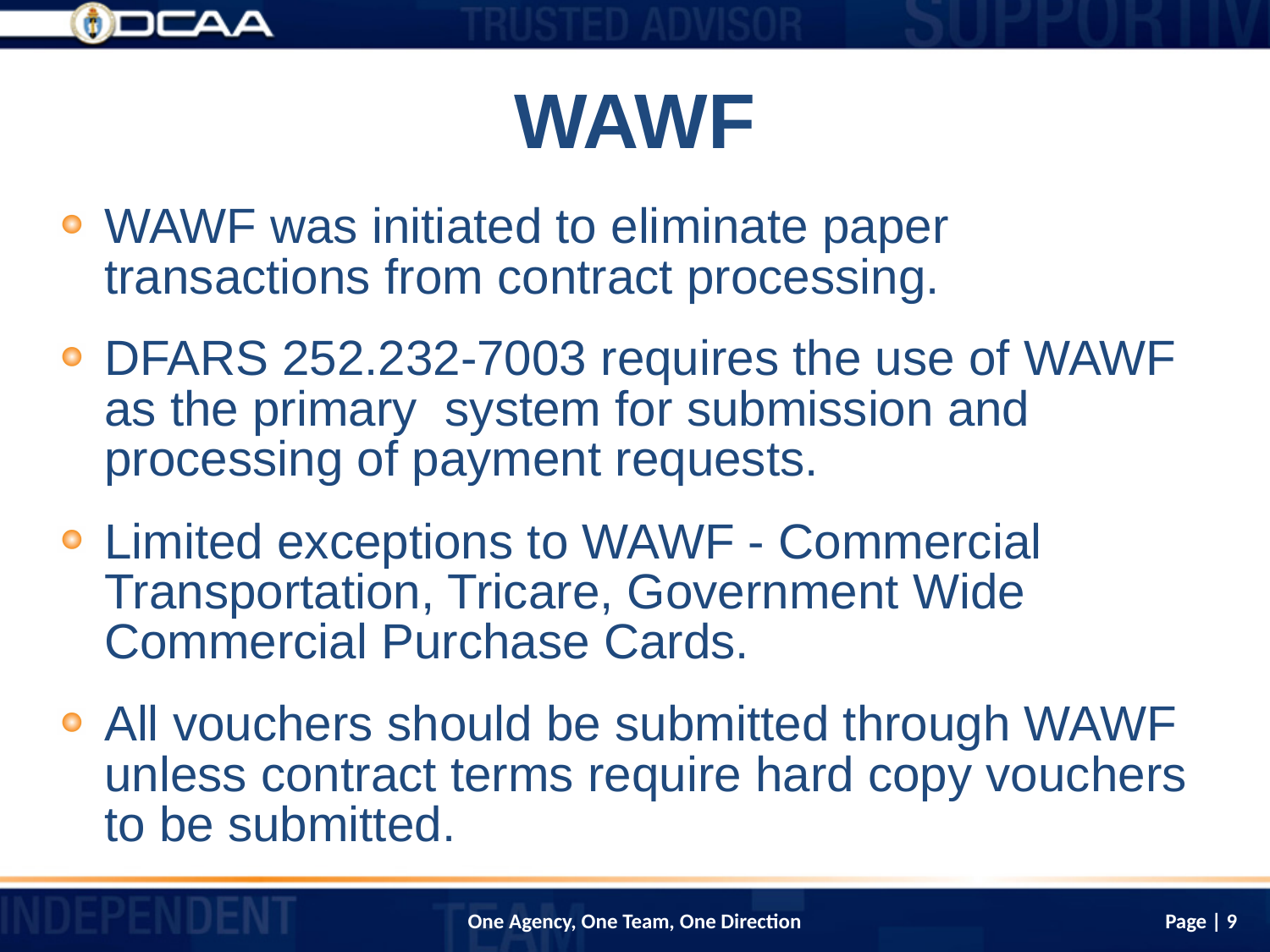

# WAWF
WAWF was initiated to eliminate paper transactions from contract processing.
DFARS 252.232-7003 requires the use of WAWF as the primary  system for submission and processing of payment requests.
Limited exceptions to WAWF - Commercial Transportation, Tricare, Government Wide Commercial Purchase Cards.
All vouchers should be submitted through WAWF unless contract terms require hard copy vouchers to be submitted.
Page | 9